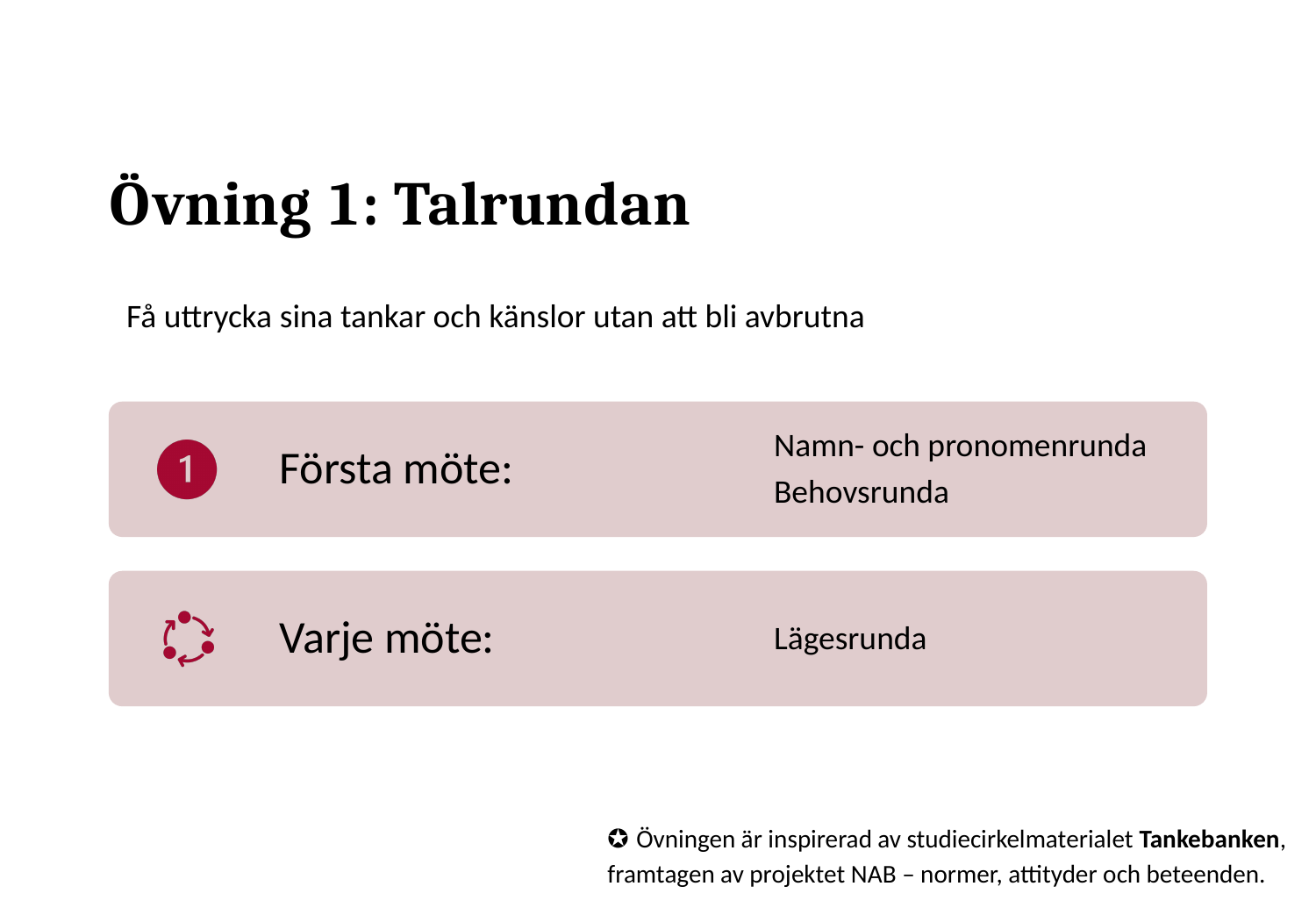

# Övning 1: Talrundan
Få uttrycka sina tankar och känslor utan att bli avbrutna
Första möte:
Namn- och pronomenrunda
Behovsrunda
Varje möte:
Lägesrunda
✪ Övningen är inspirerad av studiecirkelmaterialet Tankebanken, framtagen av projektet NAB – normer, attityder och beteenden.